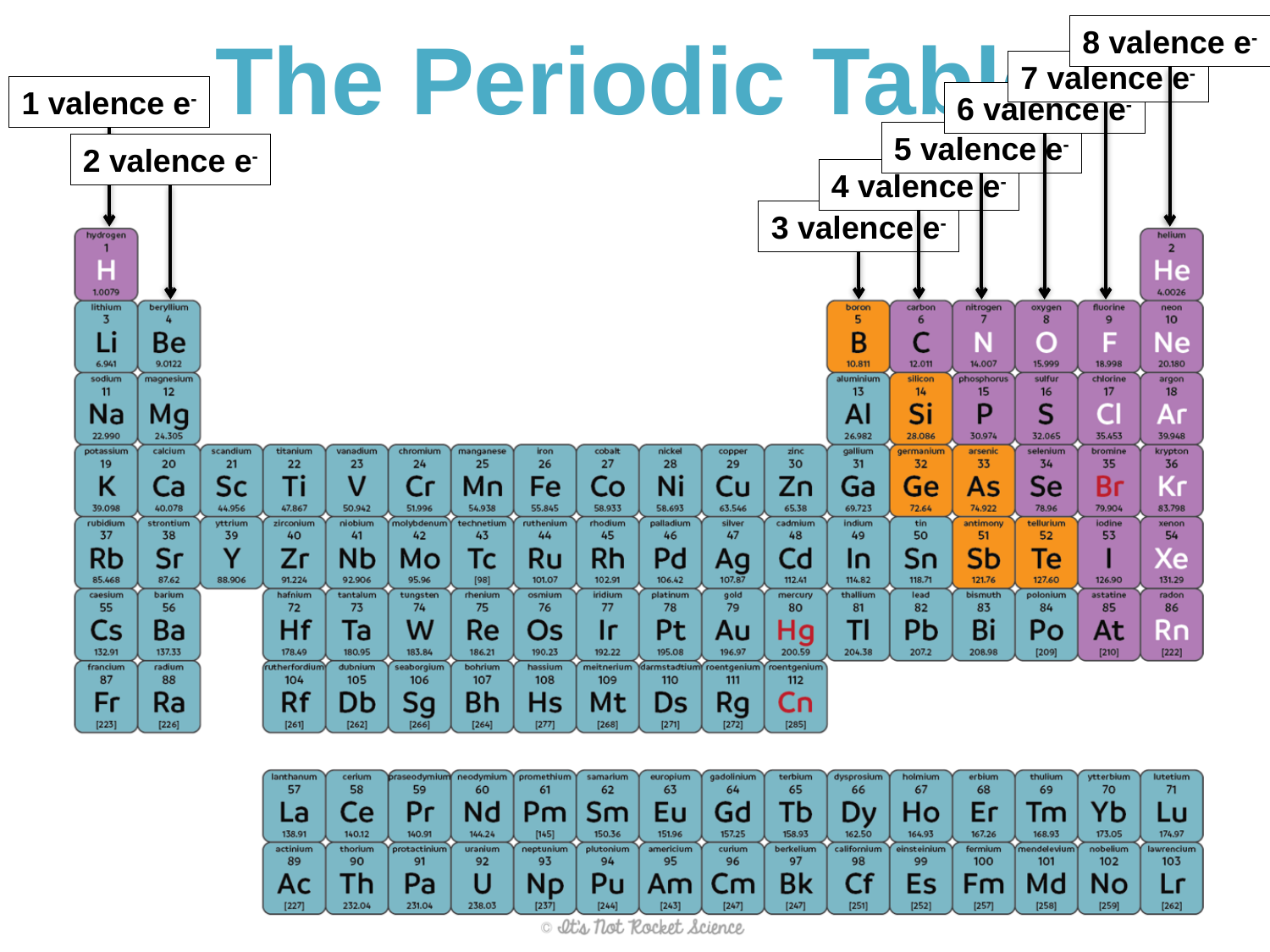

# The Periodic Table
8 valence e-
7 valence e-
1 valence e-
6 valence e-
5 valence e-
2 valence e-
4 valence e-
3 valence e-